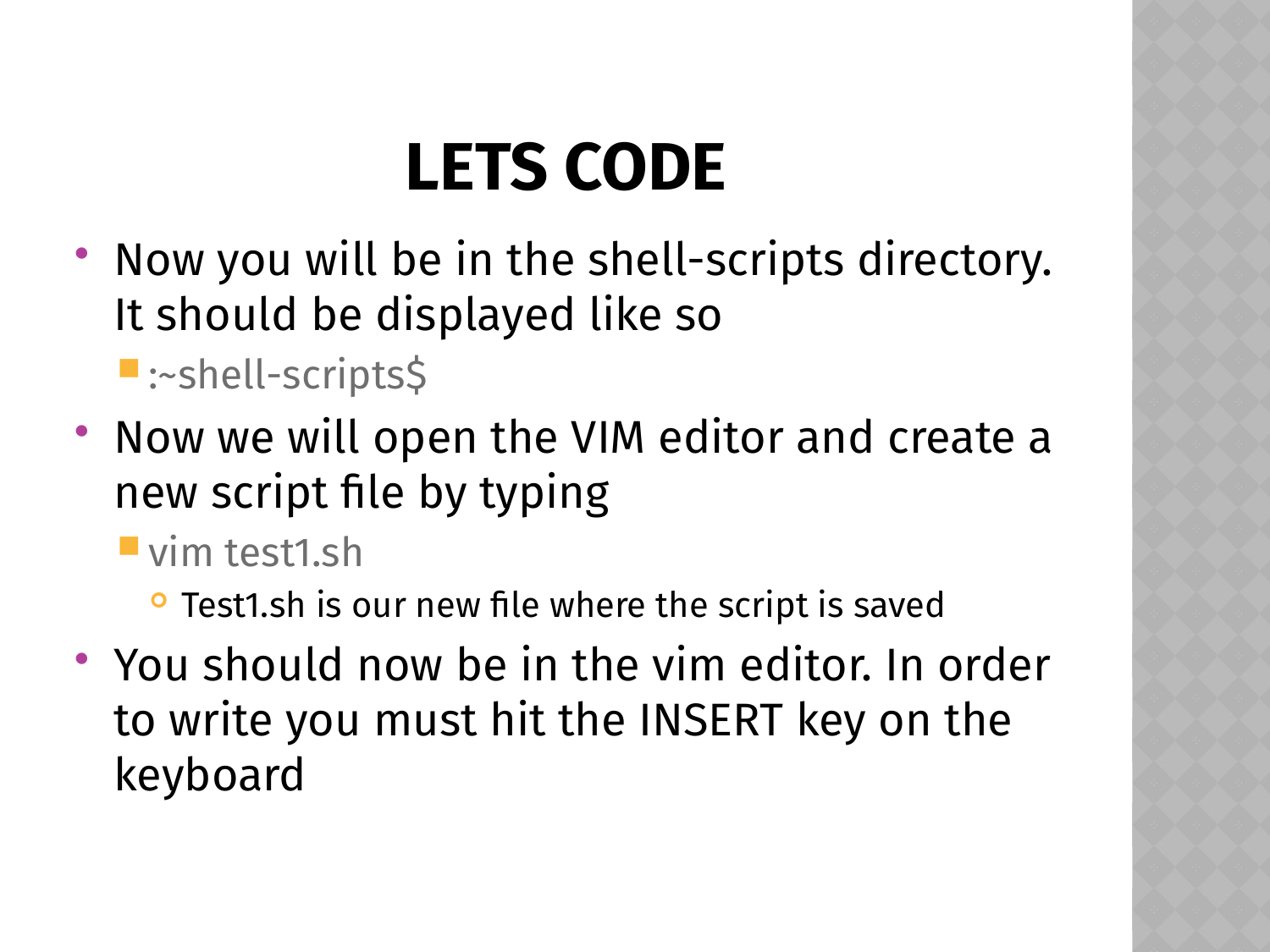

# Lets code
Now you will be in the shell-scripts directory. It should be displayed like so
:~shell-scripts$
Now we will open the VIM editor and create a new script file by typing
vim test1.sh
Test1.sh is our new file where the script is saved
You should now be in the vim editor. In order to write you must hit the INSERT key on the keyboard